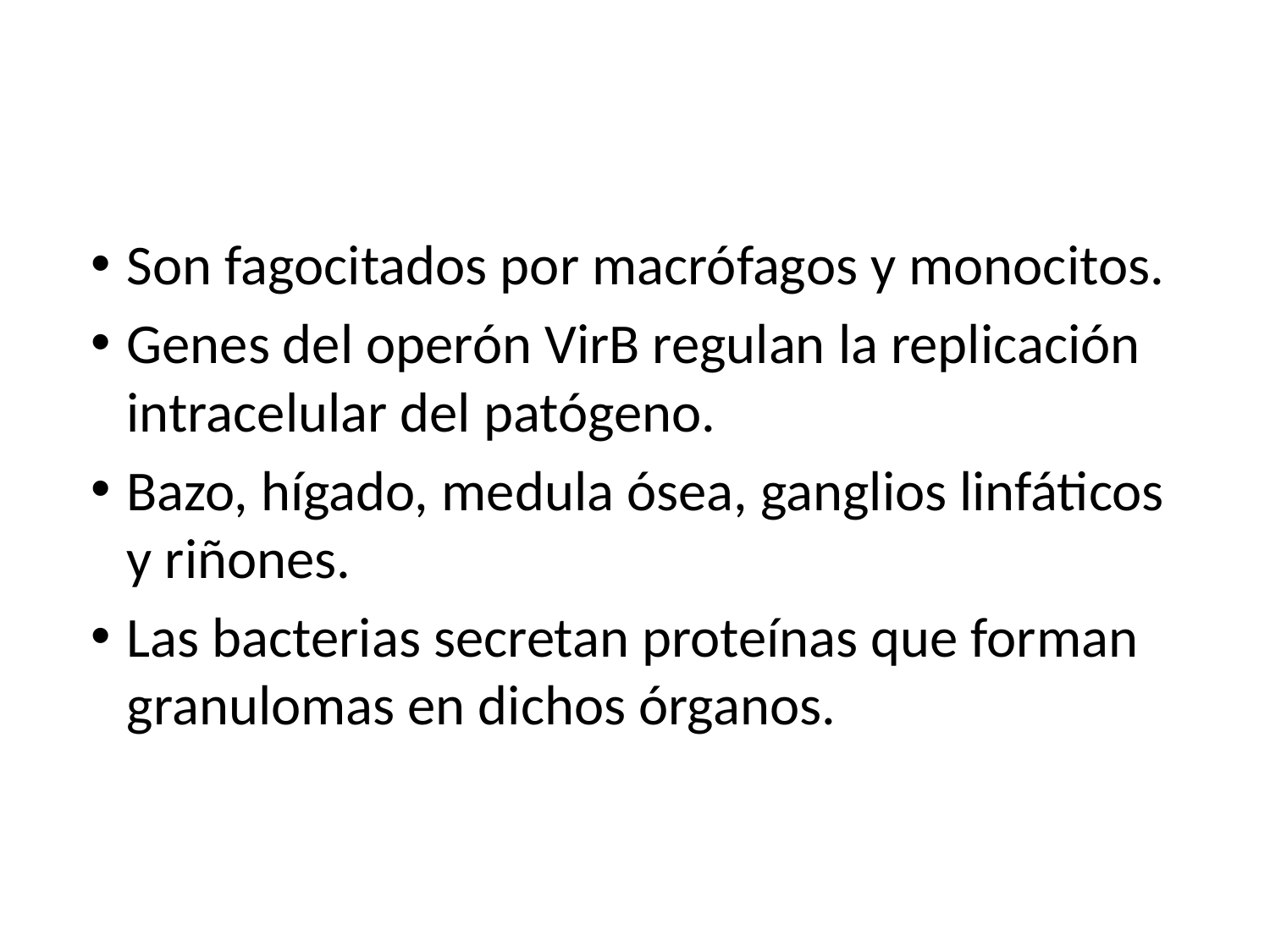

Son fagocitados por macrófagos y monocitos.
Genes del operón VirB regulan la replicación intracelular del patógeno.
Bazo, hígado, medula ósea, ganglios linfáticos y riñones.
Las bacterias secretan proteínas que forman granulomas en dichos órganos.